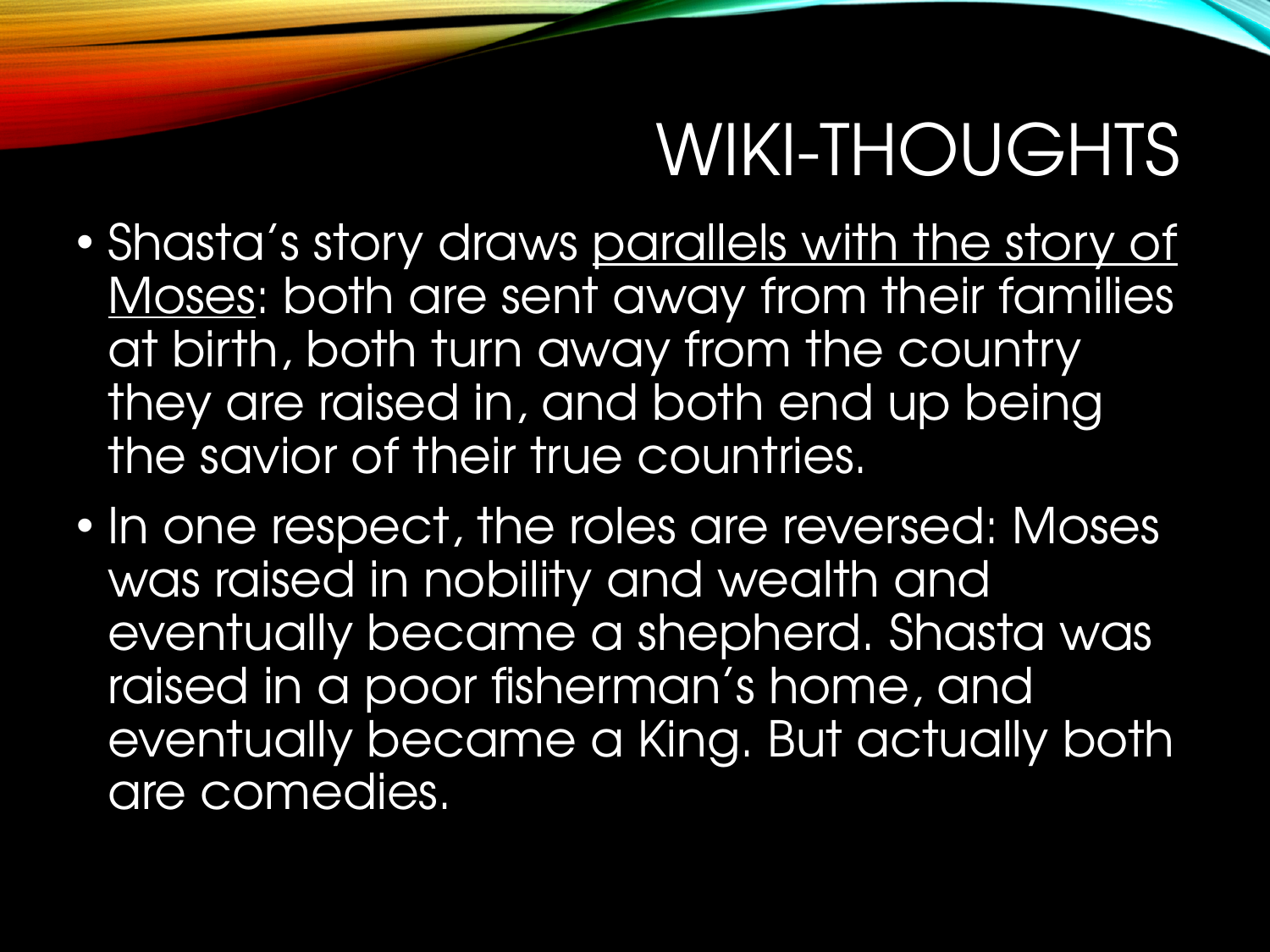

# Wiki-thoughts
Shasta’s story draws parallels with the story of Moses: both are sent away from their families at birth, both turn away from the country they are raised in, and both end up being the savior of their true countries.
In one respect, the roles are reversed: Moses was raised in nobility and wealth and eventually became a shepherd. Shasta was raised in a poor fisherman’s home, and eventually became a King. But actually both are comedies.